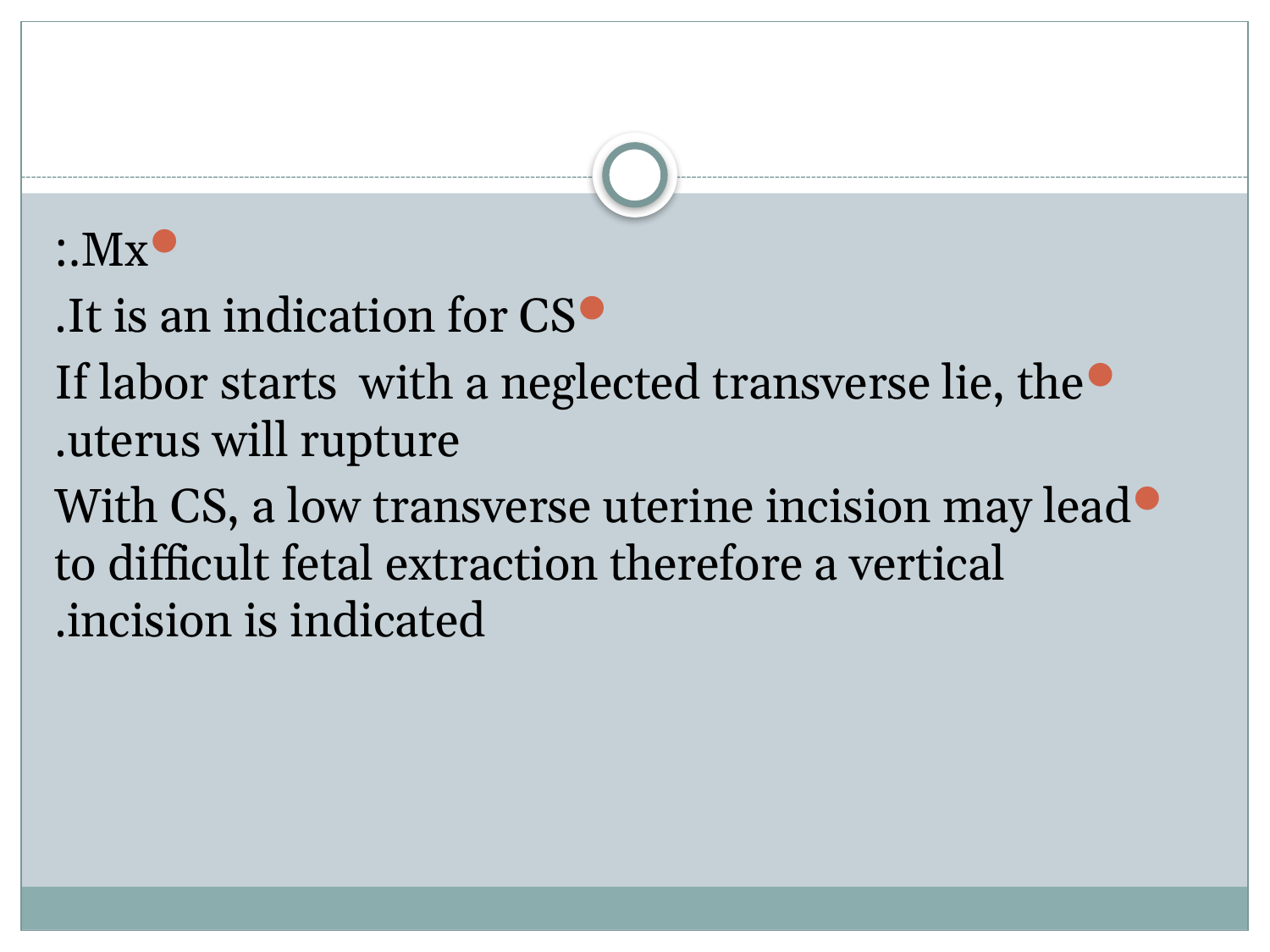

#
Mx.:
It is an indication for CS.
If labor starts  with a neglected transverse lie, the uterus will rupture.
With CS, a low transverse uterine incision may lead to difficult fetal extraction therefore a vertical incision is indicated.